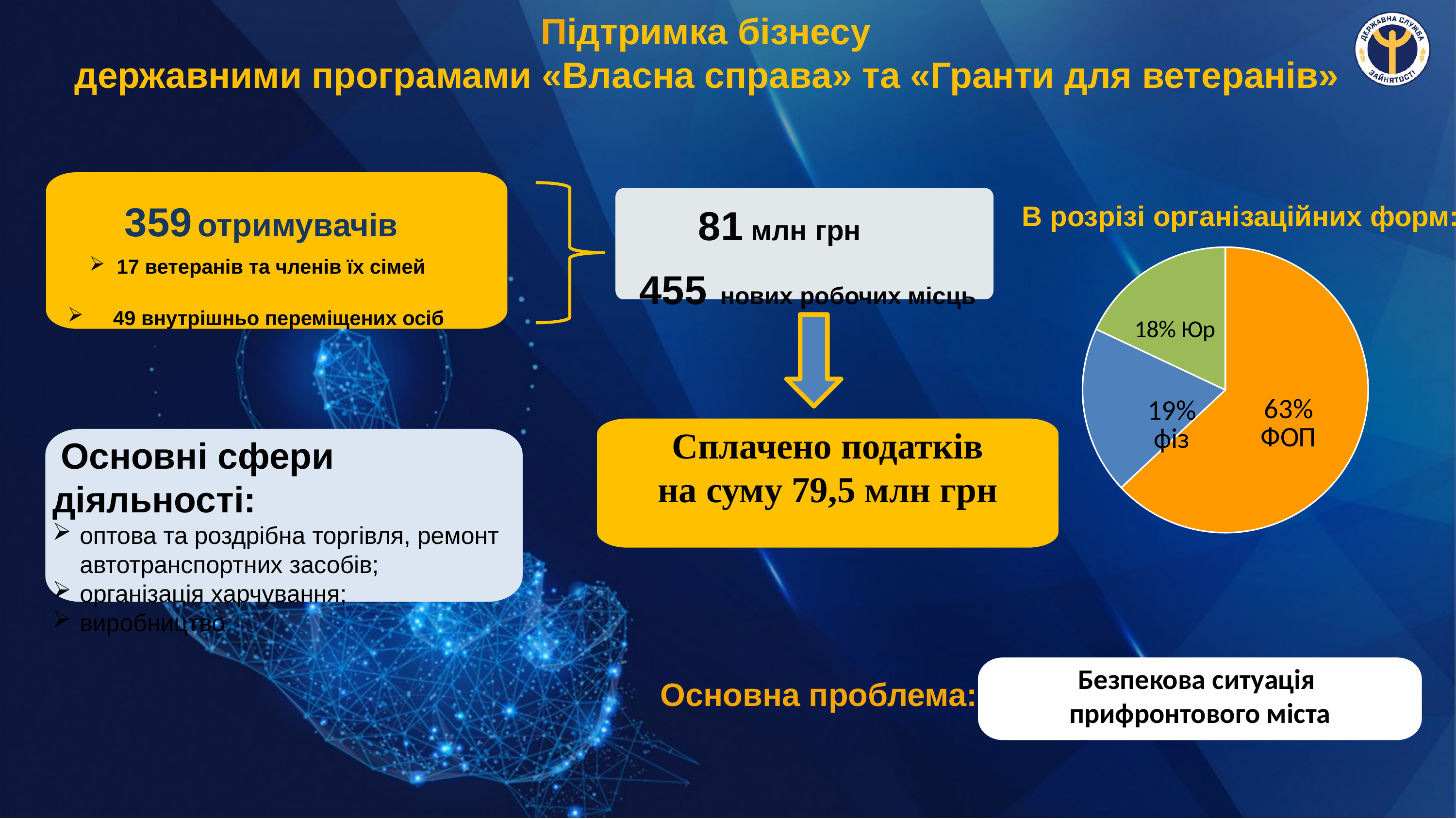

Підтримка бізнесу
державними програмами «Власна справа» та «Гранти для ветеранів»

81 млн грн
455 нових робочих місць

 359 отримувачів
В розрізі організаційних форм:

### Chart

| Category | Продажи |
|---|---|
| Кв. 1 | 0.63 |
| Кв. 2 | 0.19 |
| Кв. 3 | 0.18 |
17 ветеранів та членів їх сімей

49 внутрішньо переміщених осіб

Сплачено податків
на суму 79,5 млн грн

  Основні сфери діяльності:
оптова та роздрібна торгівля, ремонт автотранспортних засобів;
організація харчування;
виробництво

Безпекова ситуація
прифронтового міста

Основна проблема: